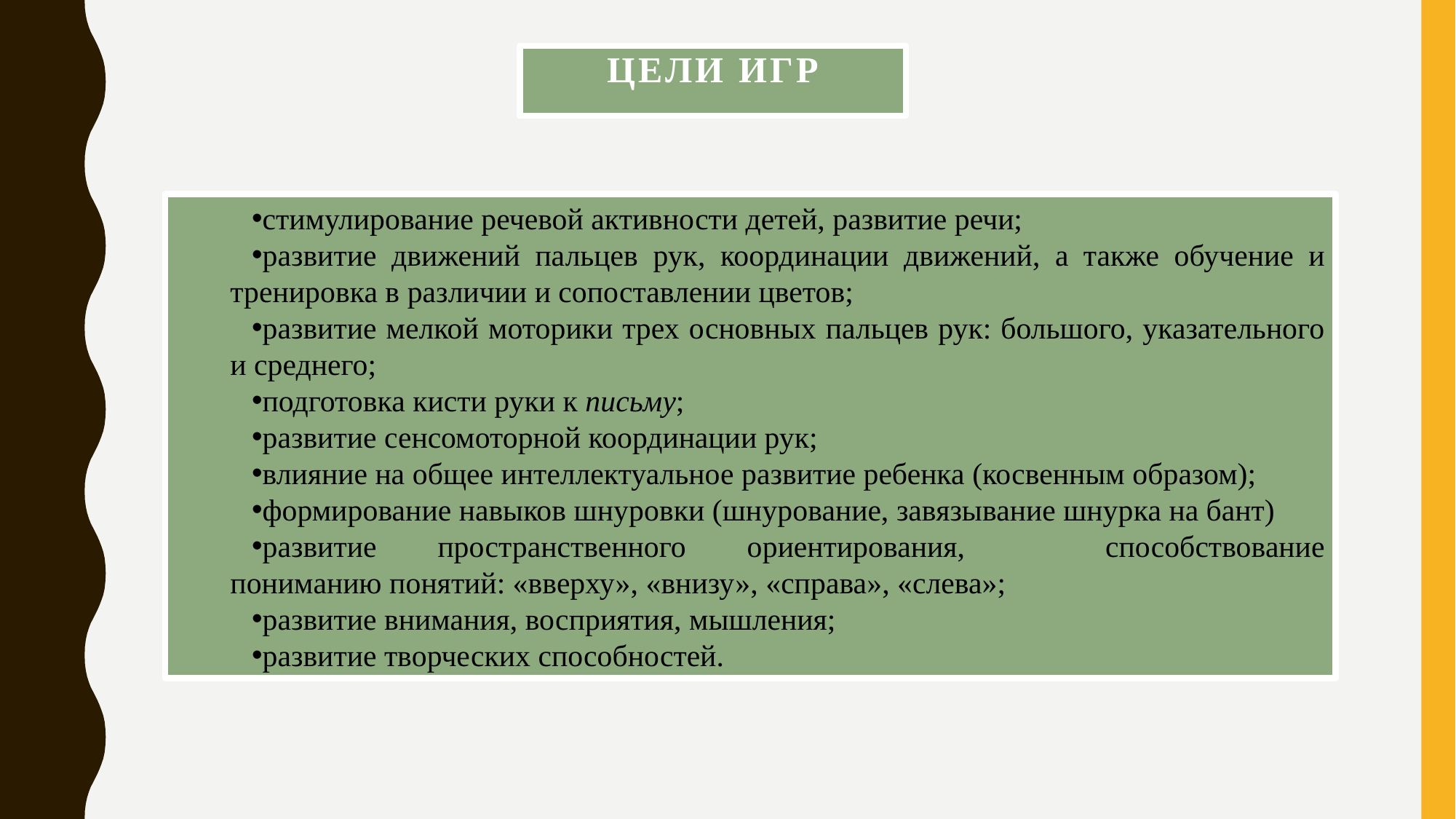

# Цели игр
стимулирование речевой активности детей, развитие речи;
развитие движений пальцев рук, координации движений, а также обучение и тренировка в различии и сопоставлении цветов;
развитие мелкой моторики трех основных пальцев рук: большого, указательного и среднего;
подготовка кисти руки к письму;
развитие сенсомоторной координации рук;
влияние на общее интеллектуальное развитие ребенка (косвенным образом);
формирование навыков шнуровки (шнурование, завязывание шнурка на бант)
развитие        пространственного        ориентирования, способствование пониманию понятий: «вверху», «внизу», «справа», «слева»;
развитие внимания, восприятия, мышления;
развитие творческих способностей.